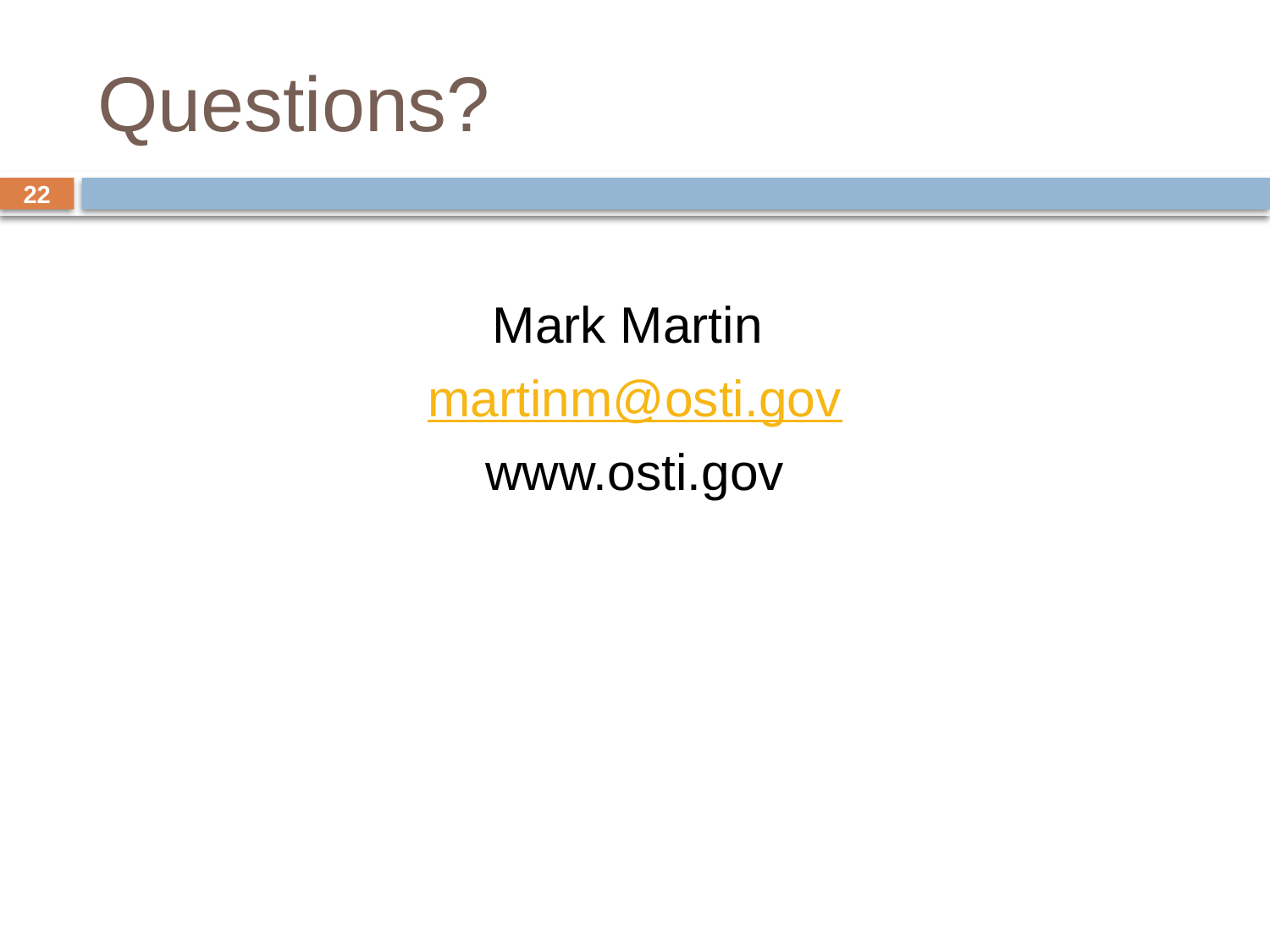

# Questions?
22
Mark Martin
martinm@osti.gov
www.osti.gov